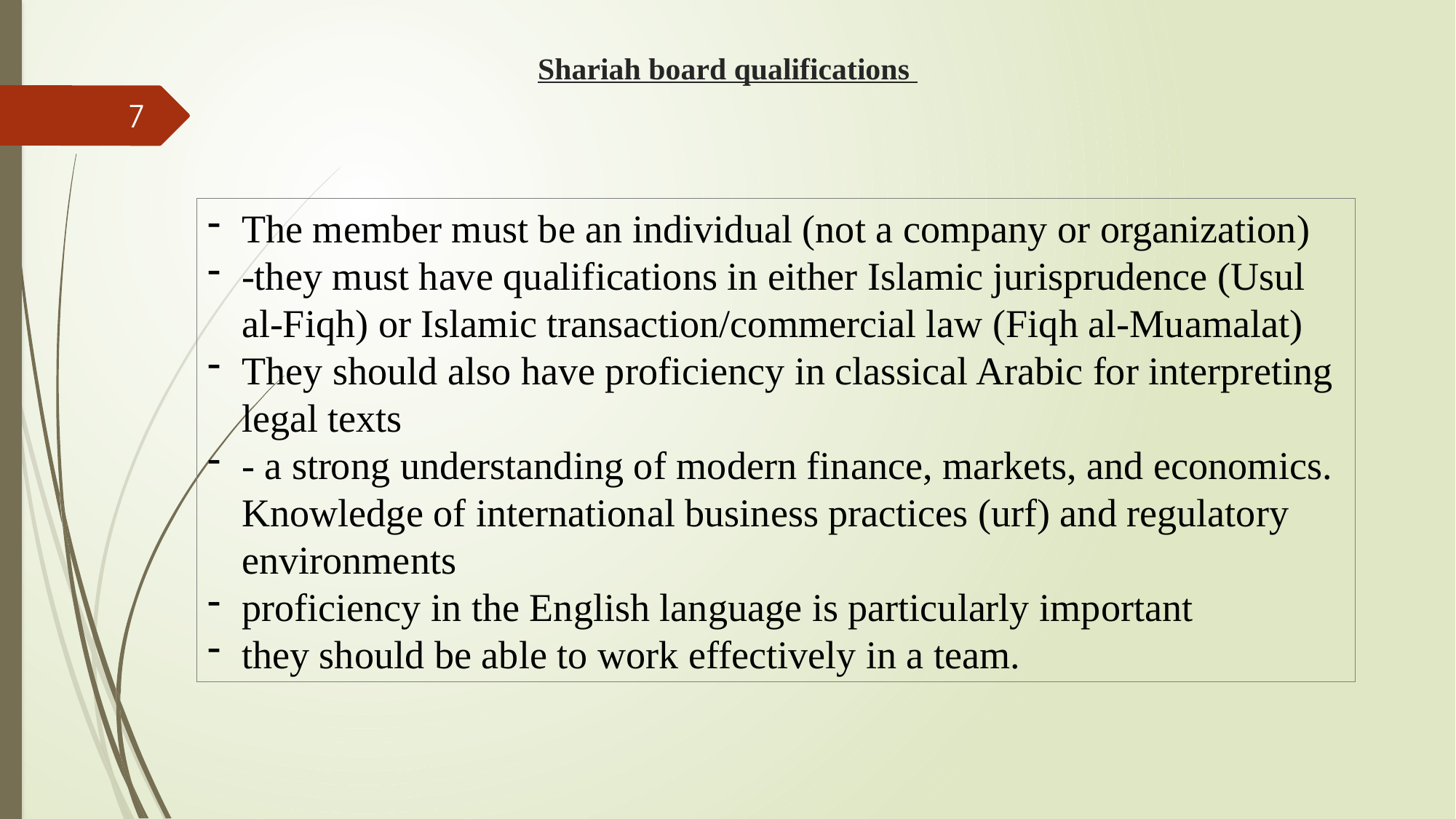

# Shariah board qualifications
7
The member must be an individual (not a company or organization)
-they must have qualifications in either Islamic jurisprudence (Usul al-Fiqh) or Islamic transaction/commercial law (Fiqh al-Muamalat)
They should also have proficiency in classical Arabic for interpreting legal texts
- a strong understanding of modern finance, markets, and economics. Knowledge of international business practices (urf) and regulatory environments
proficiency in the English language is particularly important
they should be able to work effectively in a team.